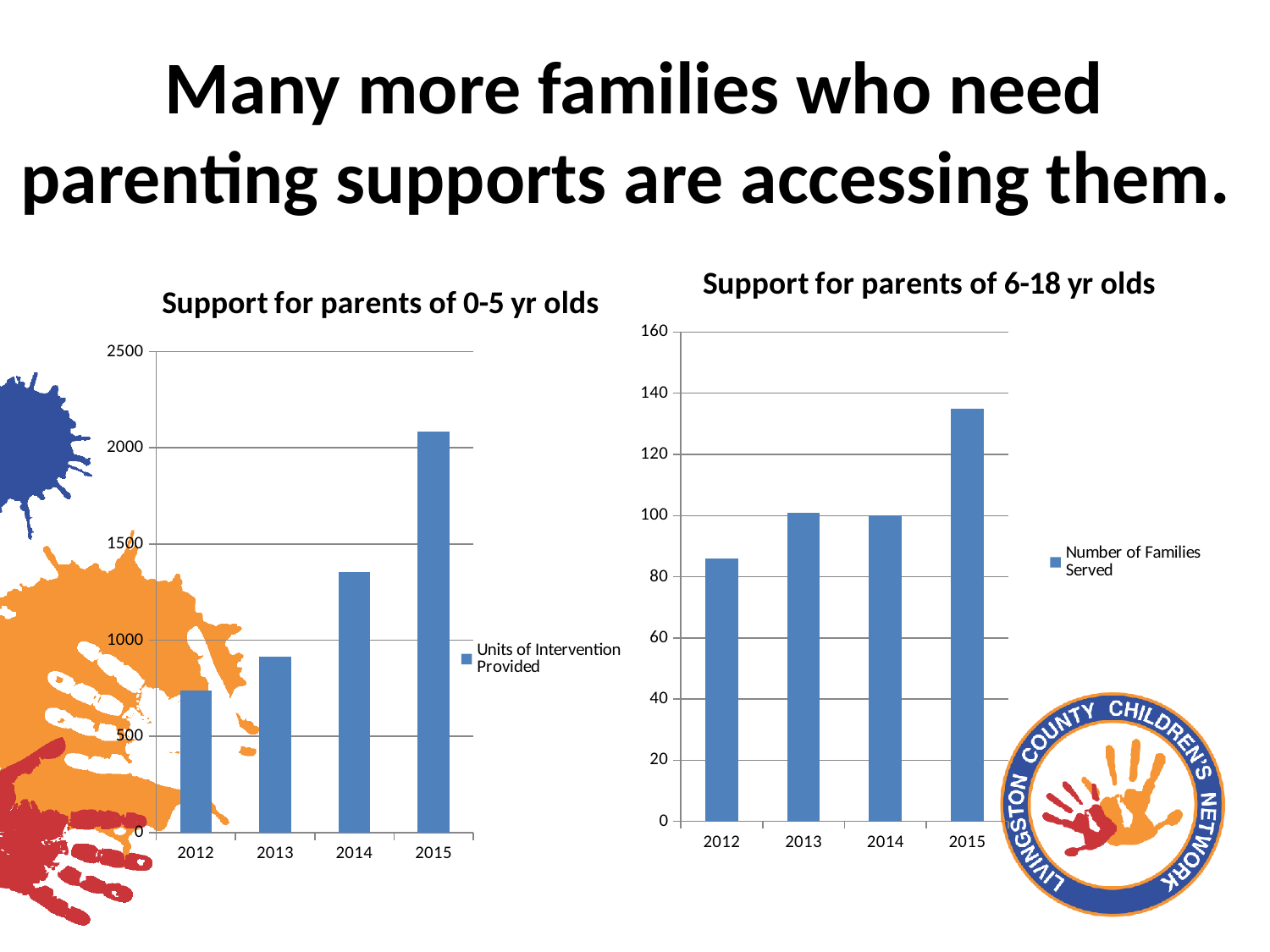

# Many more families who need parenting supports are accessing them.

### Chart: Support for parents of 0-5 yr olds

| Category | Units of Intervention Provided |
|---|---|
| 2012 | 736.0 |
| 2013 | 914.0 |
| 2014 | 1354.0 |
| 2015 | 2084.0 |

### Chart: Support for parents of 6-18 yr olds

| Category | Number of Families Served |
|---|---|
| 2012 | 86.0 |
| 2013 | 101.0 |
| 2014 | 100.0 |
| 2015 | 135.0 |